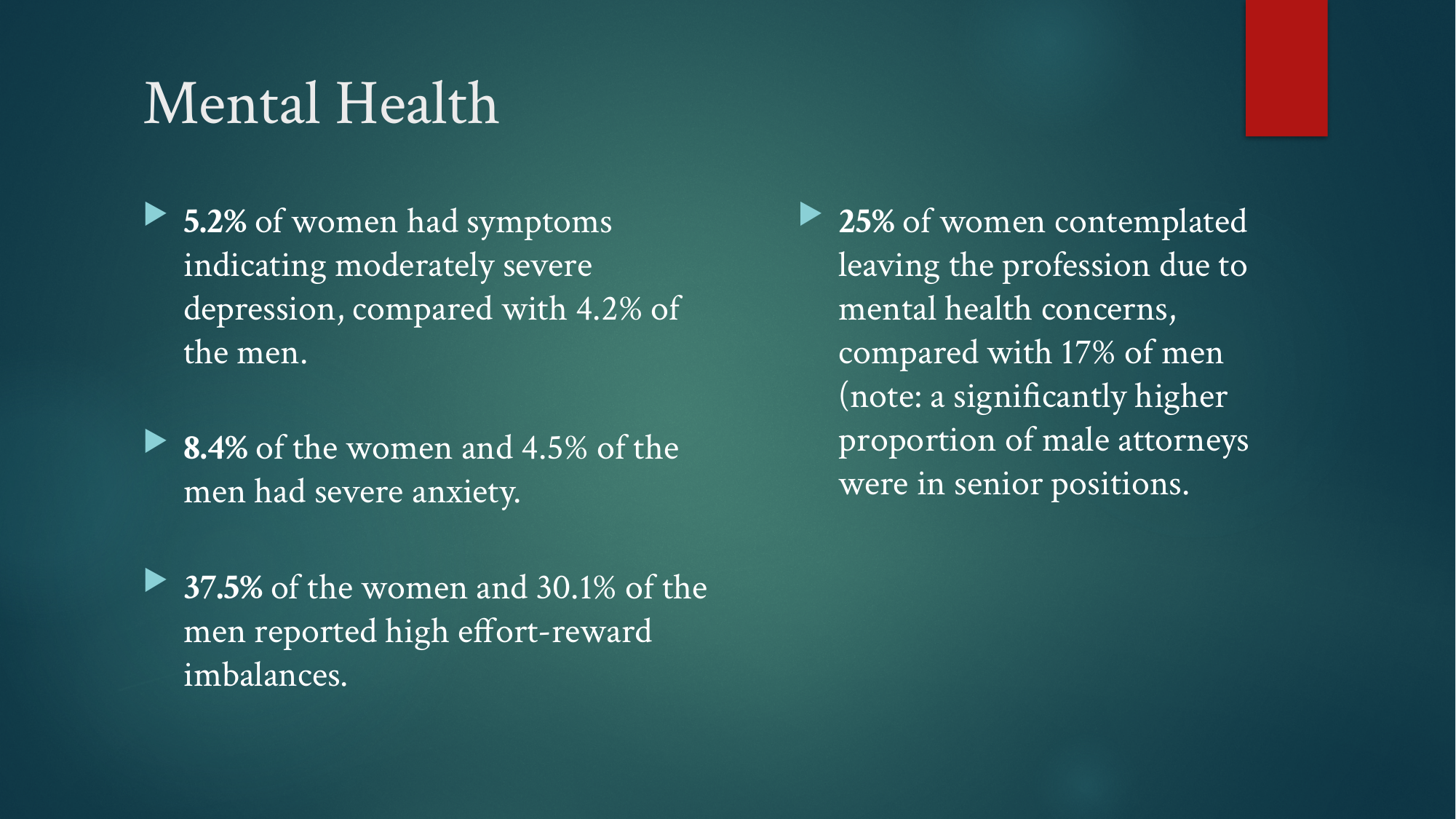

# Mental Health
5.2% of women had symptoms indicating moderately severe depression, compared with 4.2% of the men.

8.4% of the women and 4.5% of the men had severe anxiety.

37.5% of the women and 30.1% of the men reported high effort-reward imbalances.
25% of women contemplated leaving the profession due to mental health concerns, compared with 17% of men (note: a significantly higher proportion of male attorneys were in senior positions.